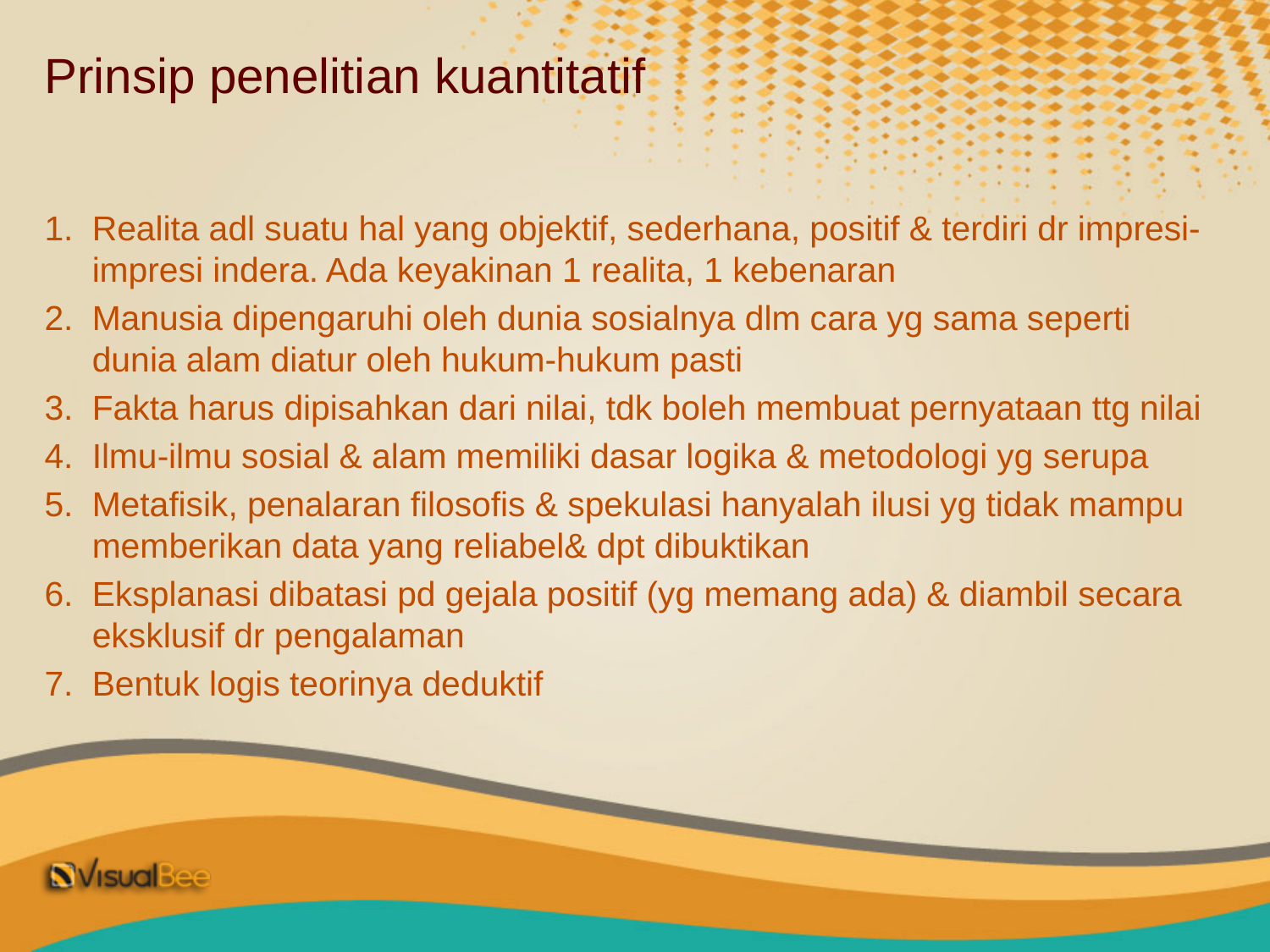

# Prinsip penelitian kuantitatif
Realita adl suatu hal yang objektif, sederhana, positif & terdiri dr impresi-impresi indera. Ada keyakinan 1 realita, 1 kebenaran
Manusia dipengaruhi oleh dunia sosialnya dlm cara yg sama seperti dunia alam diatur oleh hukum-hukum pasti
Fakta harus dipisahkan dari nilai, tdk boleh membuat pernyataan ttg nilai
Ilmu-ilmu sosial & alam memiliki dasar logika & metodologi yg serupa
Metafisik, penalaran filosofis & spekulasi hanyalah ilusi yg tidak mampu memberikan data yang reliabel& dpt dibuktikan
Eksplanasi dibatasi pd gejala positif (yg memang ada) & diambil secara eksklusif dr pengalaman
Bentuk logis teorinya deduktif